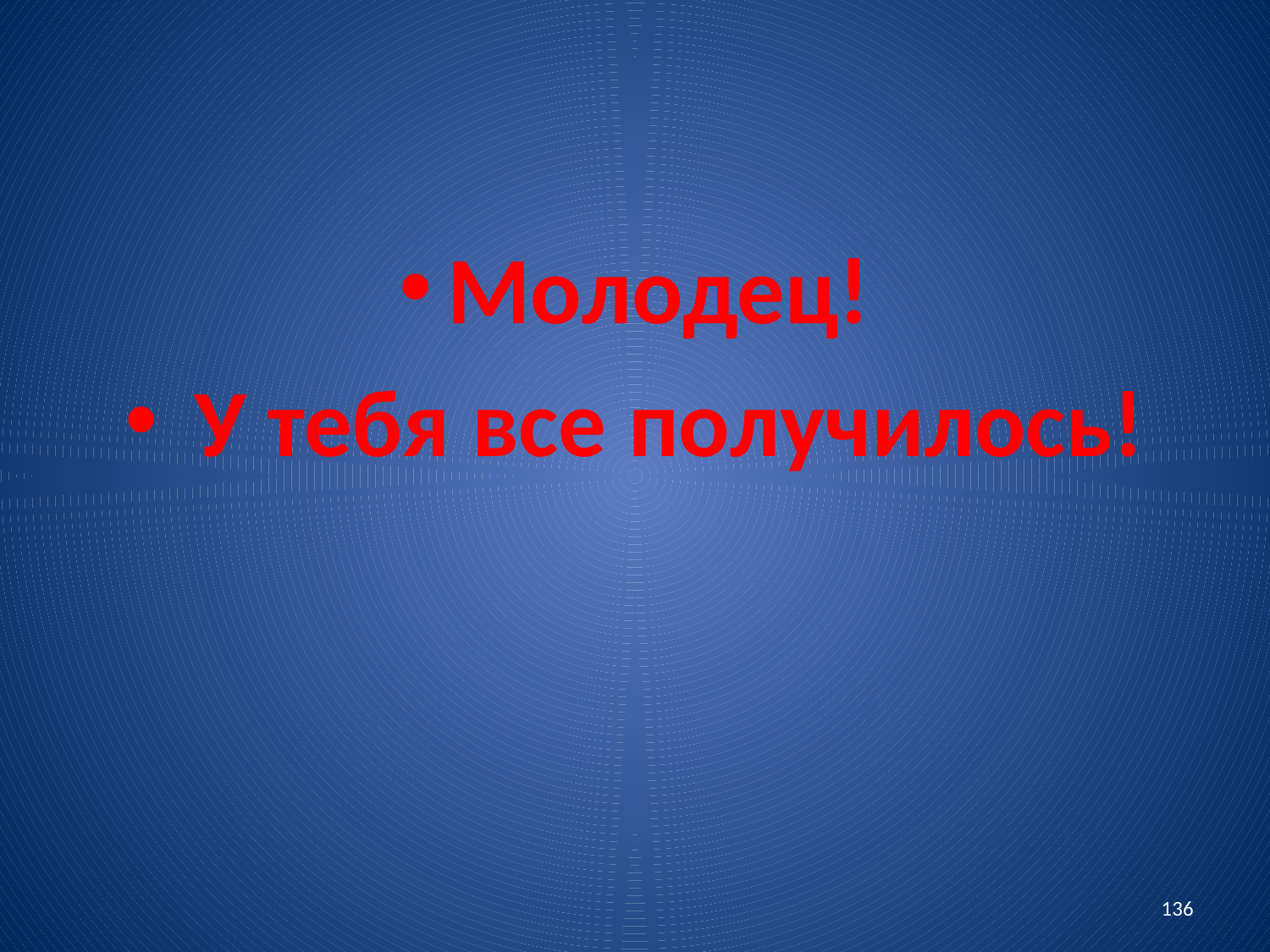

#
Молодец!
 У тебя все получилось!
136